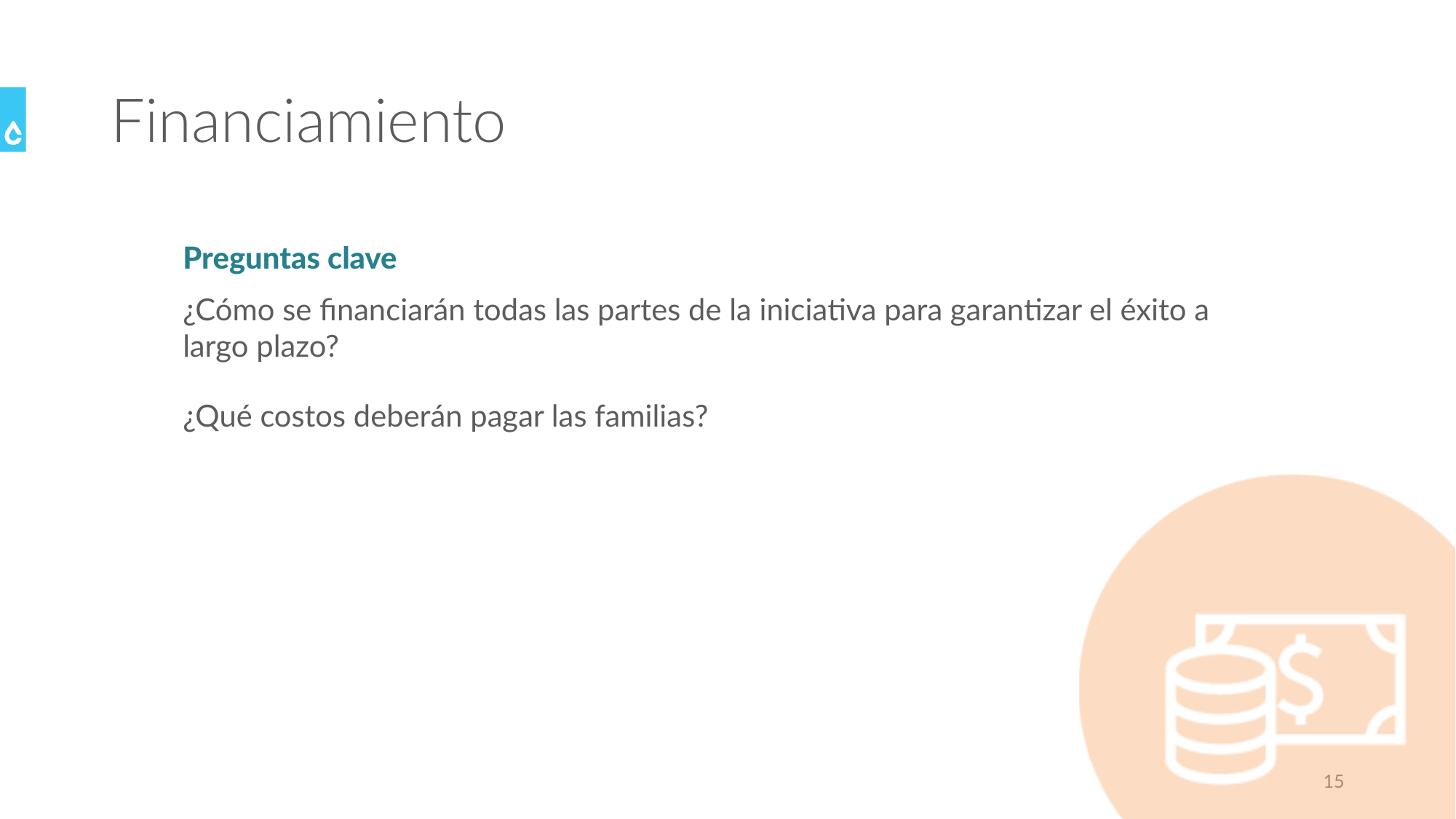

# Financiamiento
Preguntas clave
¿Cómo se financiarán todas las partes de la iniciativa para garantizar el éxito a largo plazo?
¿Qué costos deberán pagar las familias?

15